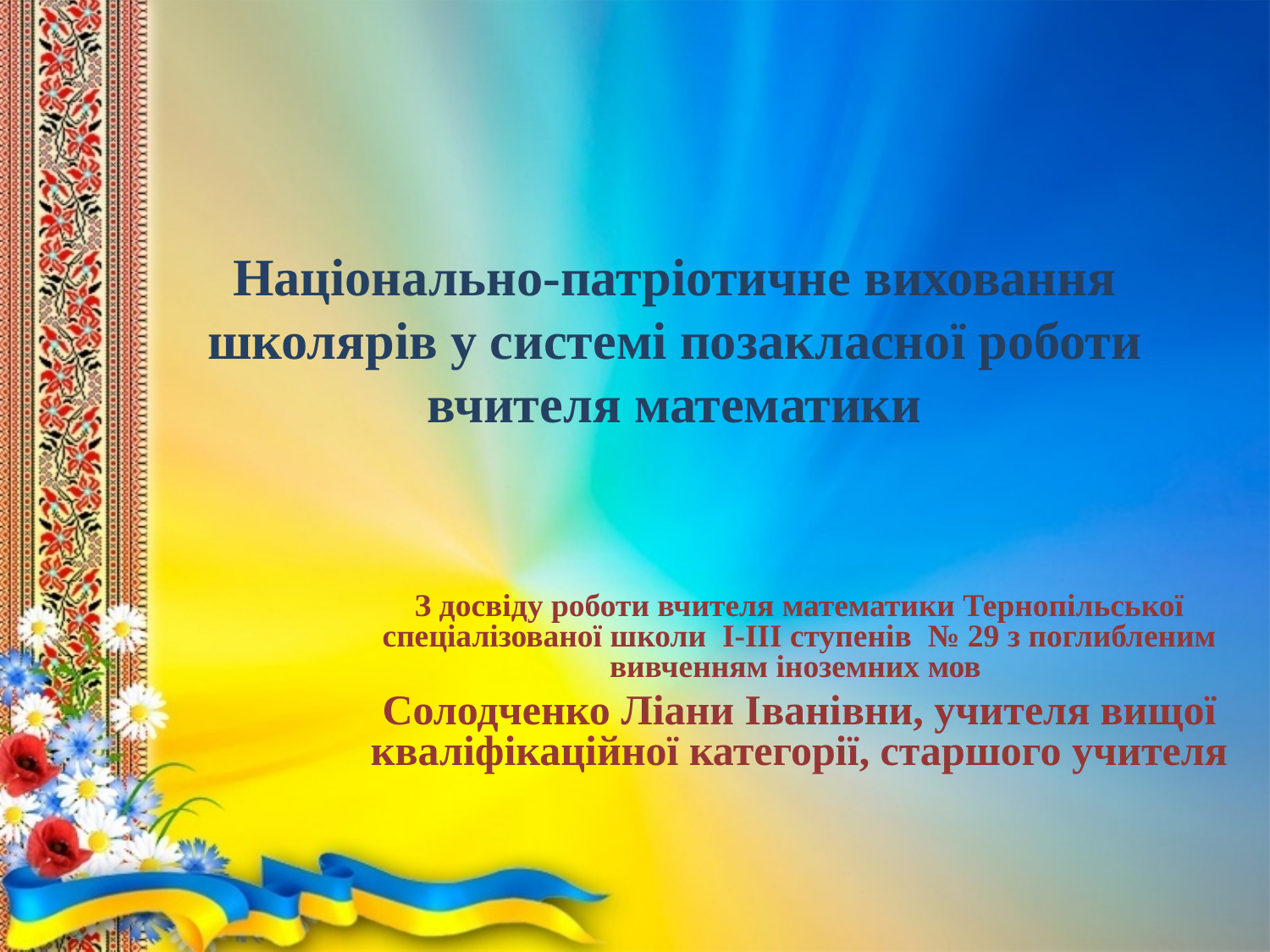

# Національно-патріотичне виховання школярів у системі позакласної роботи вчителя математики
З досвіду роботи вчителя математики Тернопільської спеціалізованої школи  І-ІІІ ступенів  № 29 з поглибленим вивченням іноземних мов
Солодченко Ліани Іванівни, учителя вищої кваліфікаційної категорії, старшого учителя